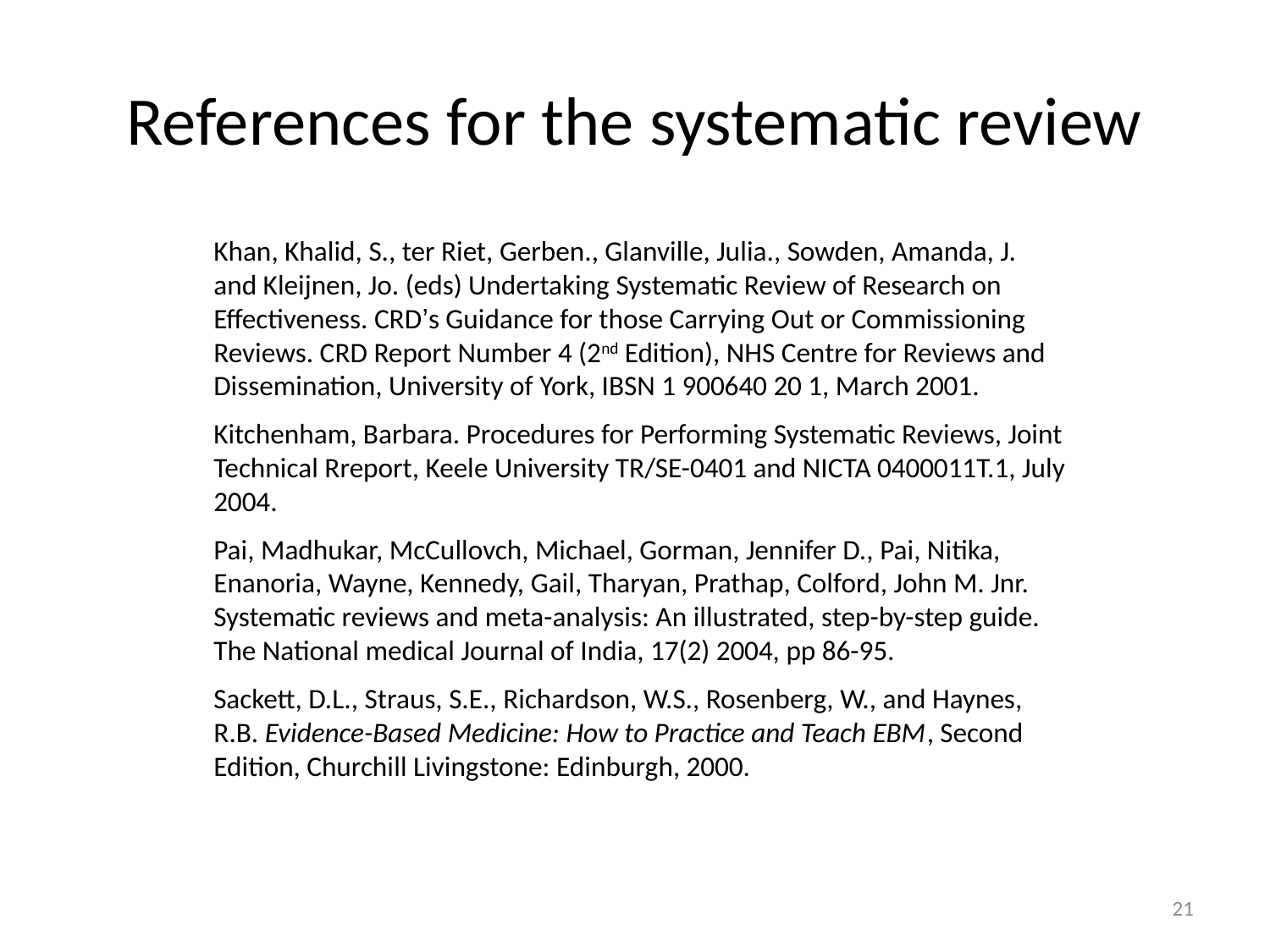

# References for the systematic review
Khan, Khalid, S., ter Riet, Gerben., Glanville, Julia., Sowden, Amanda, J. and Kleijnen, Jo. (eds) Undertaking Systematic Review of Research on Effectiveness. CRD’s Guidance for those Carrying Out or Commissioning Reviews. CRD Report Number 4 (2nd Edition), NHS Centre for Reviews and Dissemination, University of York, IBSN 1 900640 20 1, March 2001.
Kitchenham, Barbara. Procedures for Performing Systematic Reviews, Joint Technical Rreport, Keele University TR/SE-0401 and NICTA 0400011T.1, July 2004.
Pai, Madhukar, McCullovch, Michael, Gorman, Jennifer D., Pai, Nitika, Enanoria, Wayne, Kennedy, Gail, Tharyan, Prathap, Colford, John M. Jnr. Systematic reviews and meta-analysis: An illustrated, step-by-step guide. The National medical Journal of India, 17(2) 2004, pp 86-95.
Sackett, D.L., Straus, S.E., Richardson, W.S., Rosenberg, W., and Haynes, R.B. Evidence-Based Medicine: How to Practice and Teach EBM, Second Edition, Churchill Livingstone: Edinburgh, 2000.

21